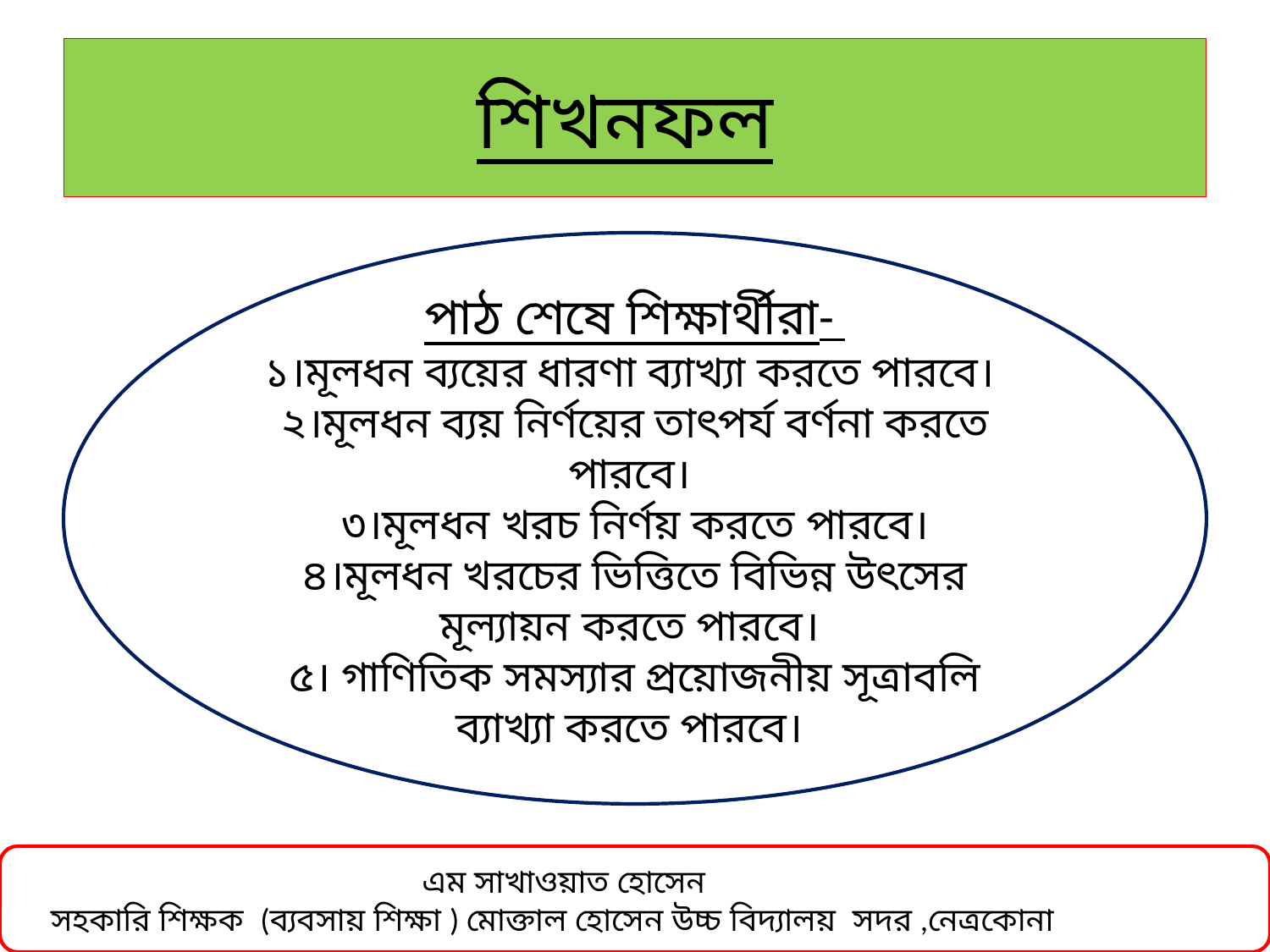

# শিখনফল

পাঠ শেষে শিক্ষার্থীরা-
১।মূলধন ব্যয়ের ধারণা ব্যাখ্যা করতে পারবে।
২।মূলধন ব্যয় নির্ণয়ের তাৎপর্য বর্ণনা করতে পারবে।
৩।মূলধন খরচ নির্ণয় করতে পারবে।
৪।মূলধন খরচের ভিত্তিতে বিভিন্ন উৎসের মূল্যায়ন করতে পারবে।
৫। গাণিতিক সমস্যার প্রয়োজনীয় সূত্রাবলি ব্যাখ্যা করতে পারবে।
                                                 এম সাখাওয়াত হোসেন
    সহকারি শিক্ষক  (ব্যবসায় শিক্ষা ) মোক্তাল হোসেন উচ্চ বিদ্যালয়  সদর ,নেত্রকোনা